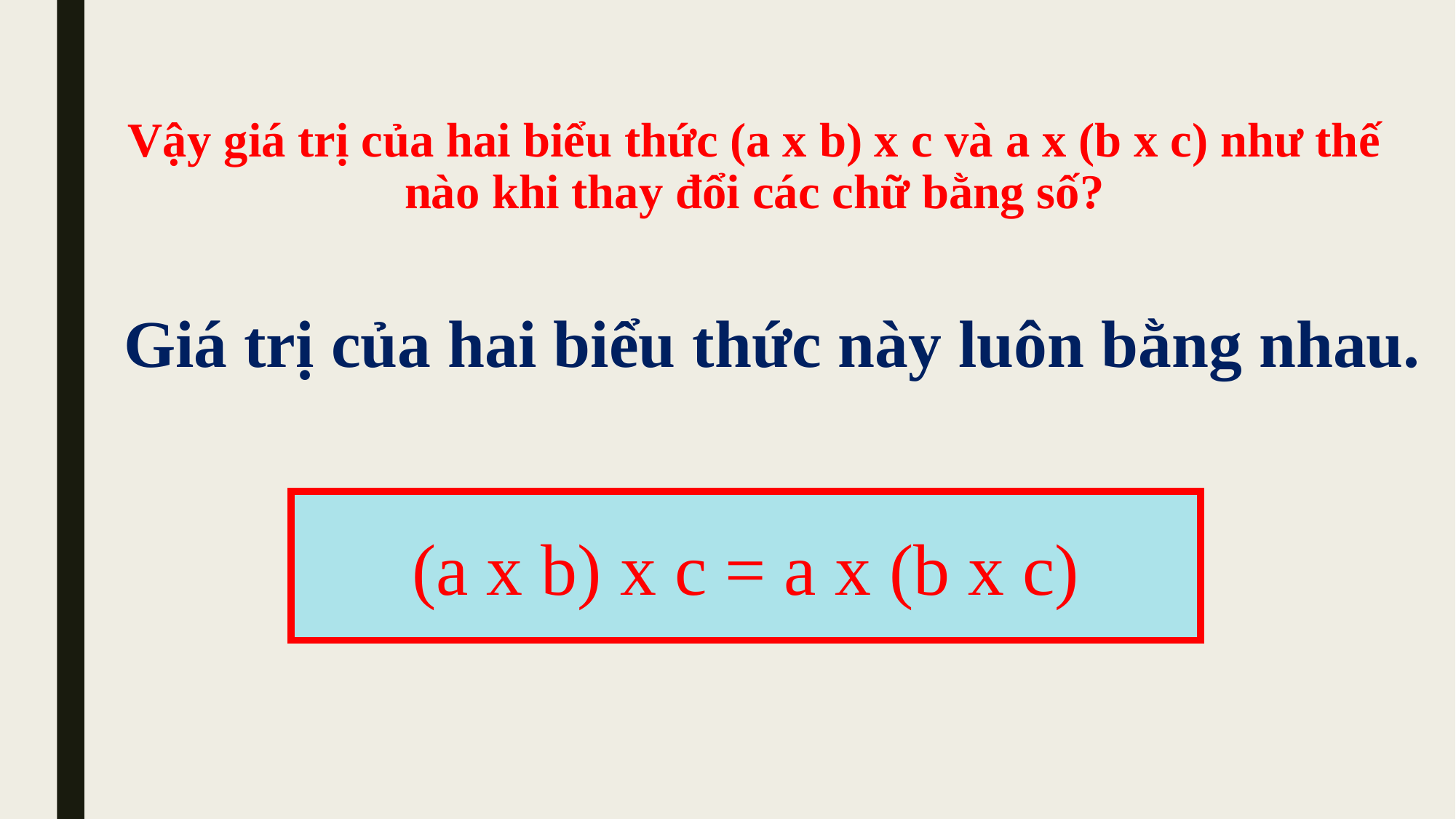

# Vậy giá trị của hai biểu thức (a x b) x c và a x (b x c) như thế nào khi thay đổi các chữ bằng số?
Giá trị của hai biểu thức này luôn bằng nhau.
(a x b) x c = a x (b x c)